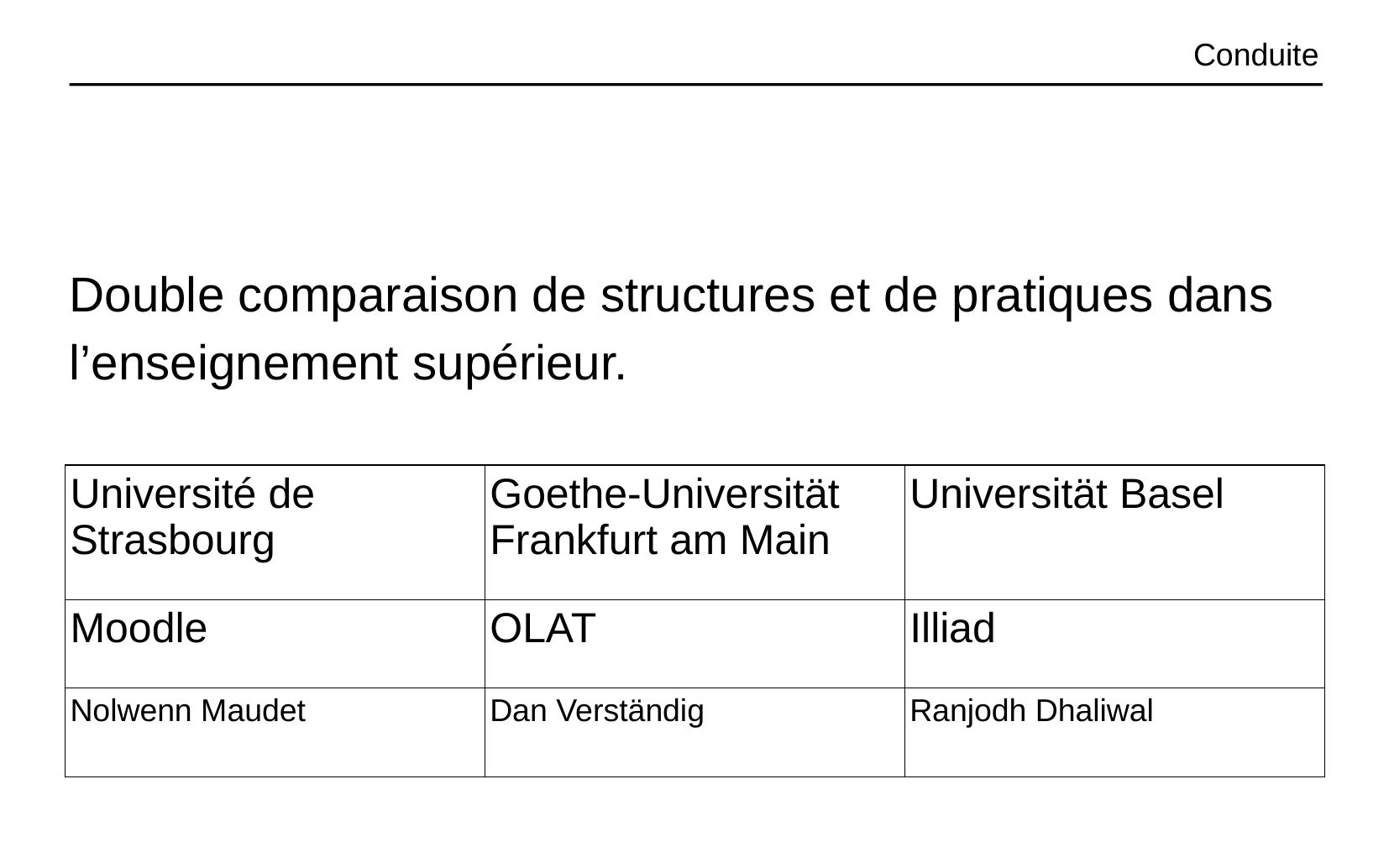

# Conduite
Double comparaison de structures et de pratiques dans l’enseignement supérieur.
| Université de Strasbourg | Goethe-Universität Frankfurt am Main | Universität Basel |
| --- | --- | --- |
| Moodle | OLAT | Illiad |
| Nolwenn Maudet | Dan Verständig | Ranjodh Dhaliwal |